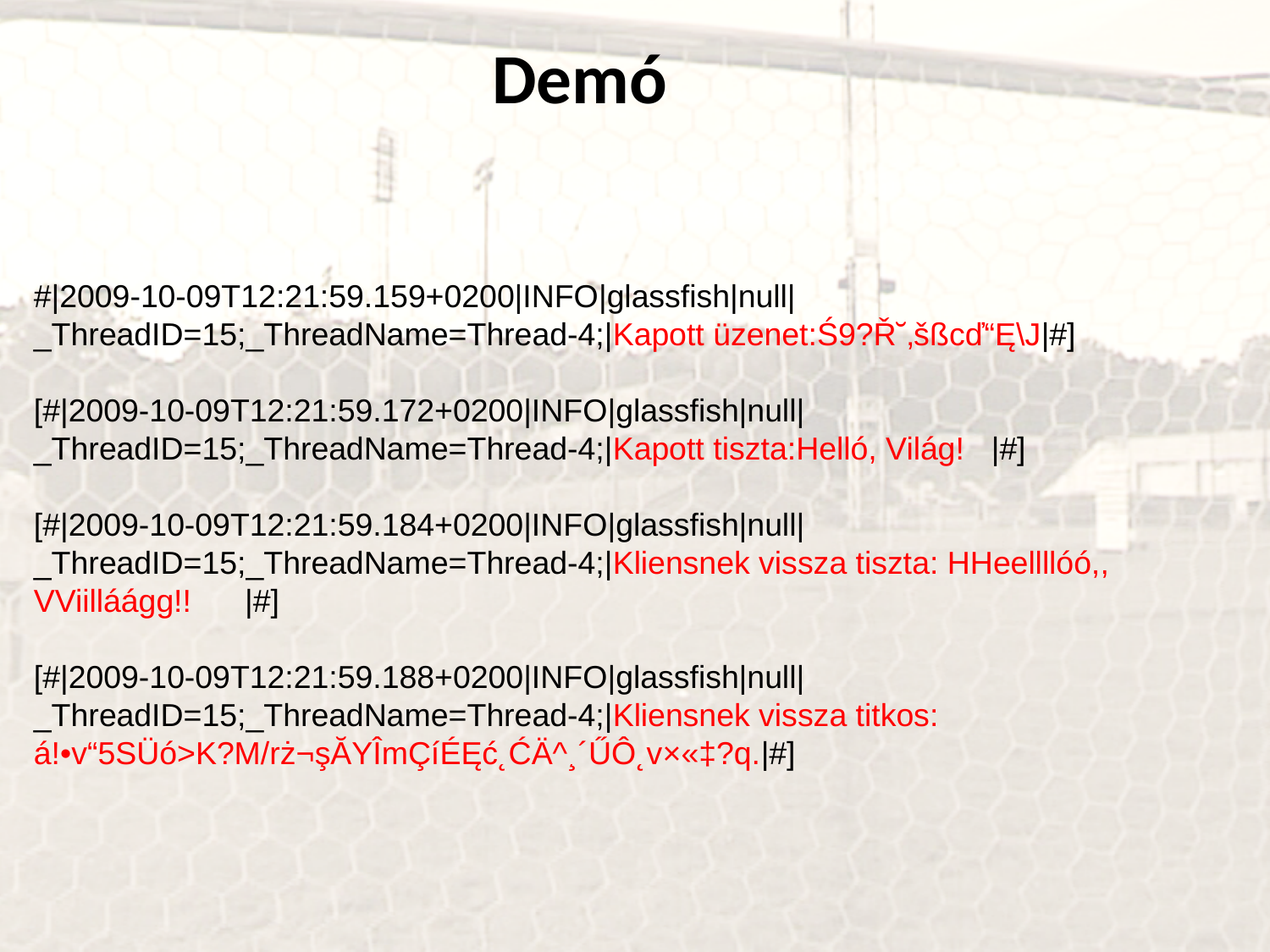

Demó
#|2009-10-09T12:21:59.159+0200|INFO|glassfish|null|_ThreadID=15;_ThreadName=Thread-4;|Kapott üzenet:Ś9?Ř˘‚šßcď“Ę\J|#]

[#|2009-10-09T12:21:59.172+0200|INFO|glassfish|null|_ThreadID=15;_ThreadName=Thread-4;|Kapott tiszta:Helló, Világ!   |#]

[#|2009-10-09T12:21:59.184+0200|INFO|glassfish|null|_ThreadID=15;_ThreadName=Thread-4;|Kliensnek vissza tiszta: HHeellllóó,,  VViilláágg!!      |#]

[#|2009-10-09T12:21:59.188+0200|INFO|glassfish|null|_ThreadID=15;_ThreadName=Thread-4;|Kliensnek vissza titkos: á!•v“5SÜó>K?M/rż¬şĂYÎmÇíÉĘć˛ĆÄ^¸´ŰÔ˛v×«‡?q.|#]